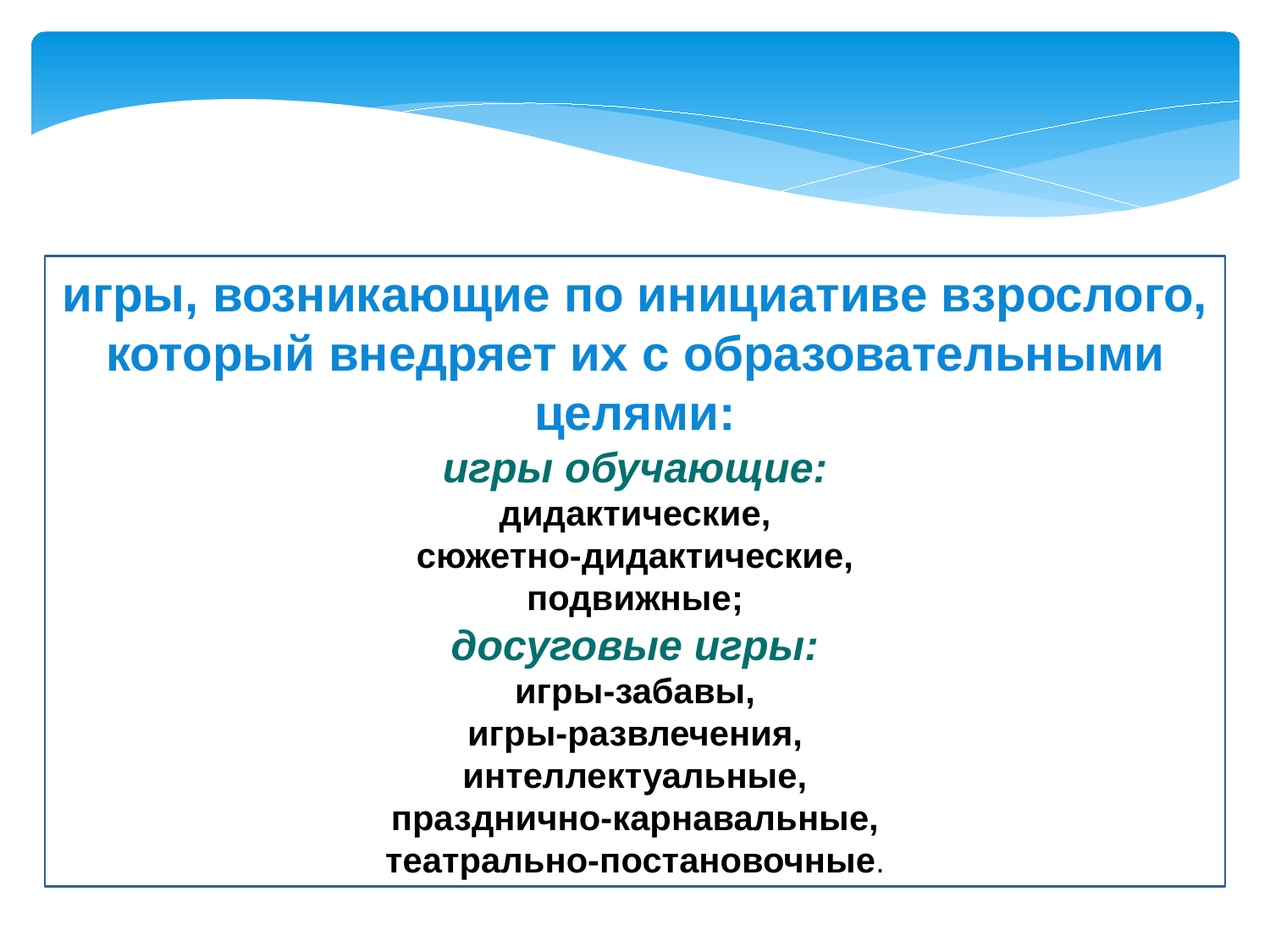

игры, возникающие по инициативе взрослого, который внедряет их с образовательными целями:
игры обучающие:
дидактические,
сюжетно-дидактические,
подвижные;
досуговые игры:
игры-забавы,
игры-развлечения,
интеллектуальные,
празднично-карнавальные,
театрально-постановочные.